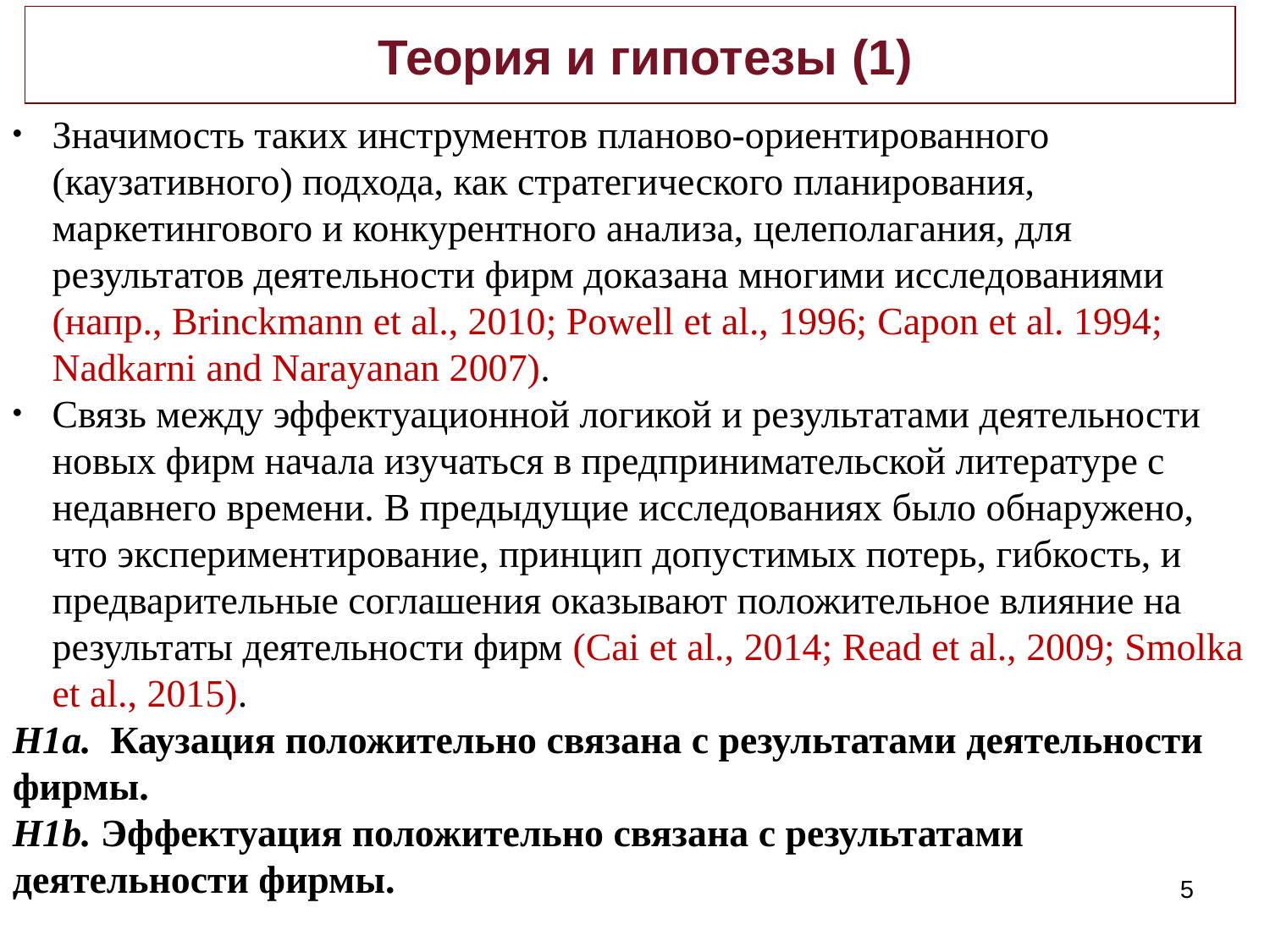

Теория и гипотезы (1)
Значимость таких инструментов планово-ориентированного (каузативного) подхода, как стратегического планирования, маркетингового и конкурентного анализа, целеполагания, для результатов деятельности фирм доказана многими исследованиями (напр., Brinckmann et al., 2010; Powell et al., 1996; Capon et al. 1994; Nadkarni and Narayanan 2007).
Связь между эффектуационной логикой и результатами деятельности новых фирм начала изучаться в предпринимательской литературе с недавнего времени. В предыдущие исследованиях было обнаружено, что экспериментирование, принцип допустимых потерь, гибкость, и предварительные соглашения оказывают положительное влияние на результаты деятельности фирм (Cai et al., 2014; Read et al., 2009; Smolka et al., 2015).
H1a.  Каузация положительно связана с результатами деятельности фирмы.
H1b. Эффектуация положительно связана с результатами деятельности фирмы.

5